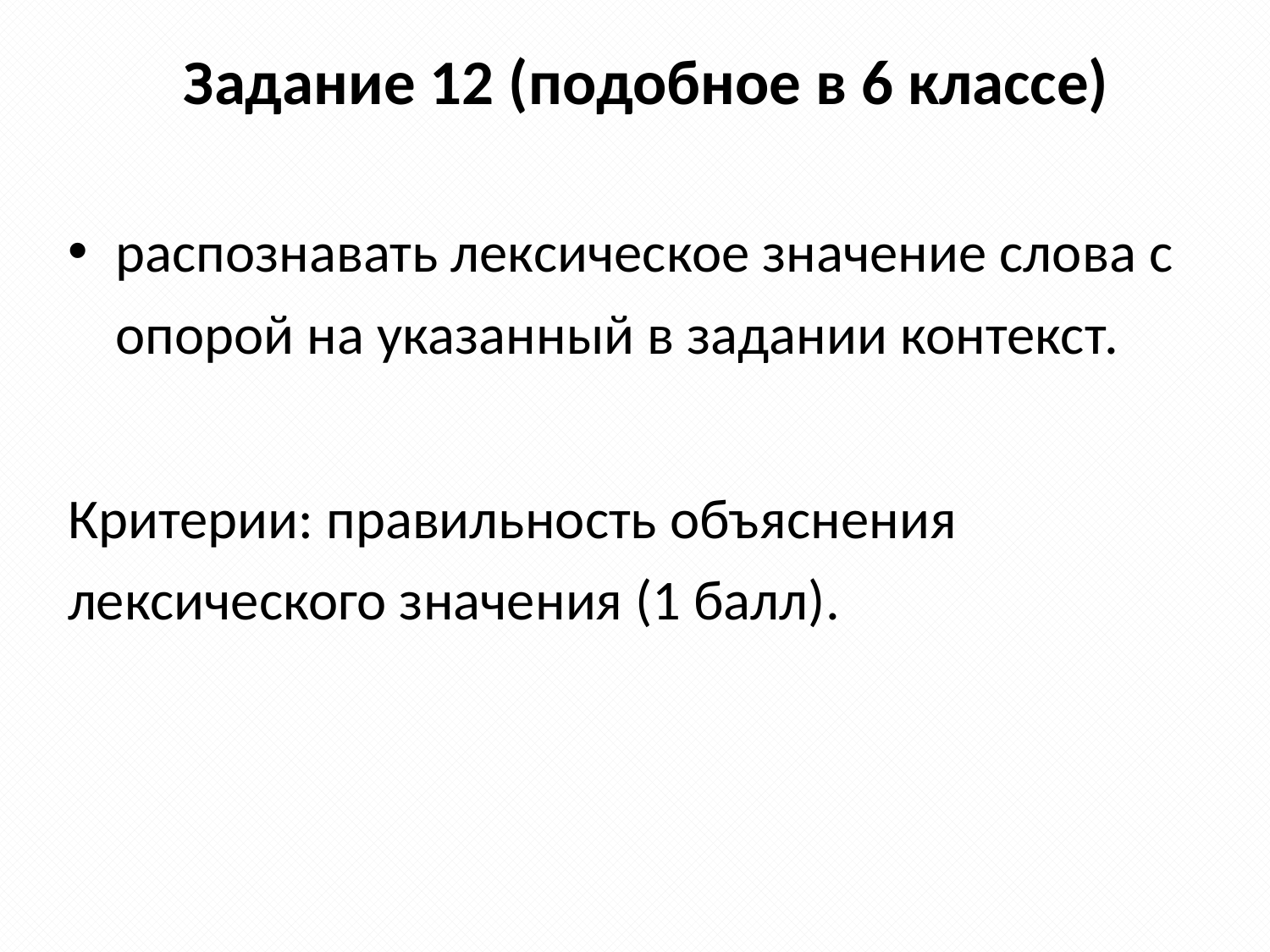

# Задание 12 (подобное в 6 классе)
распознавать лексическое значение слова с опорой на указанный в задании контекст.

Критерии: правильность объяснения лексического значения (1 балл).